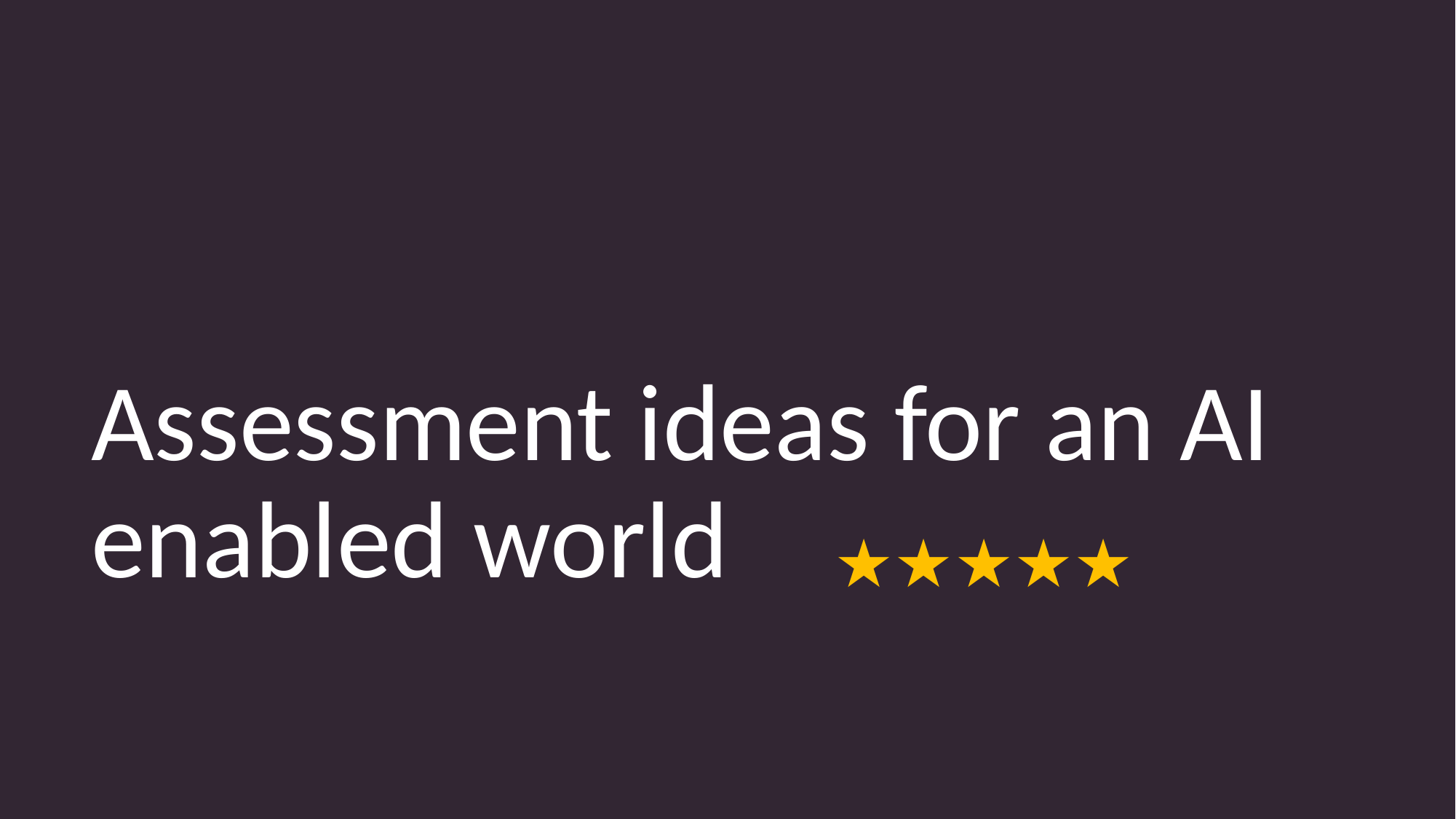

# Assessment ideas for an AI enabled world
★★★★★